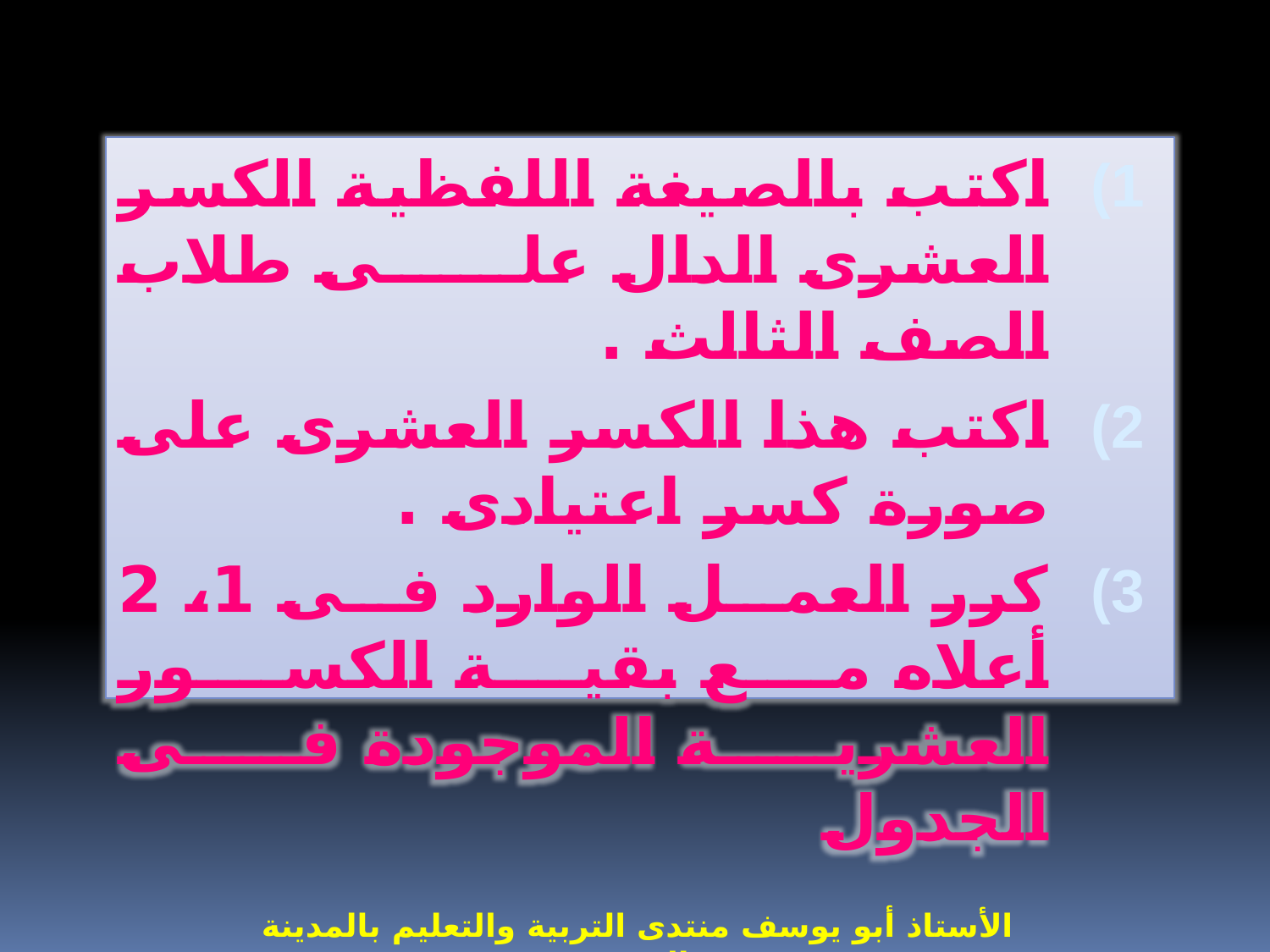

اكتب بالصيغة اللفظية الكسر العشرى الدال على طلاب الصف الثالث .
اكتب هذا الكسر العشرى على صورة كسر اعتيادى .
كرر العمل الوارد فى 1، 2 أعلاه مع بقية الكسور العشرية الموجودة فى الجدول
الأستاذ أبو يوسف منتدى التربية والتعليم بالمدينة المنورة